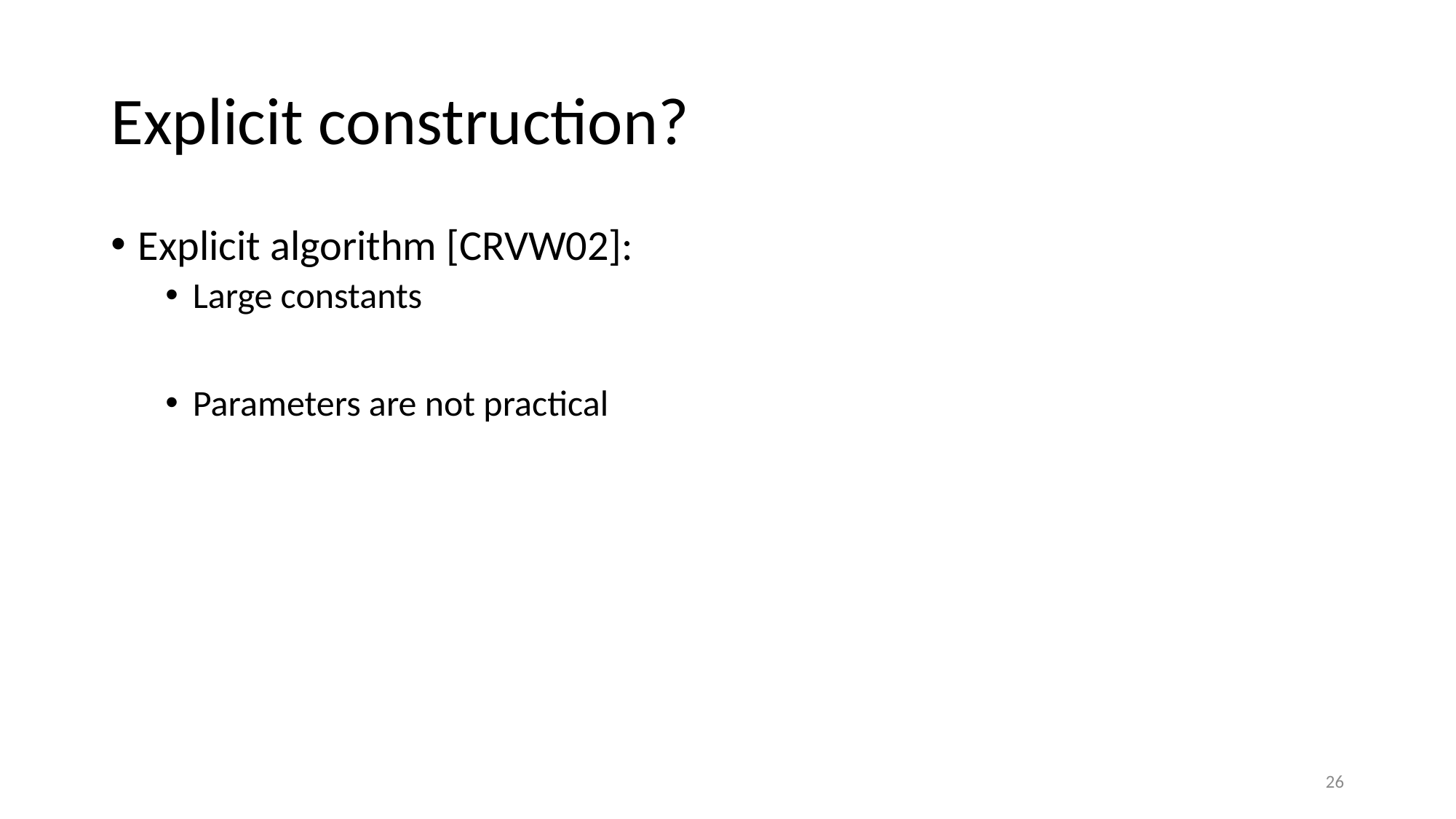

# Explicit construction?
Explicit algorithm [CRVW02]:
Large constants

Parameters are not practical
26